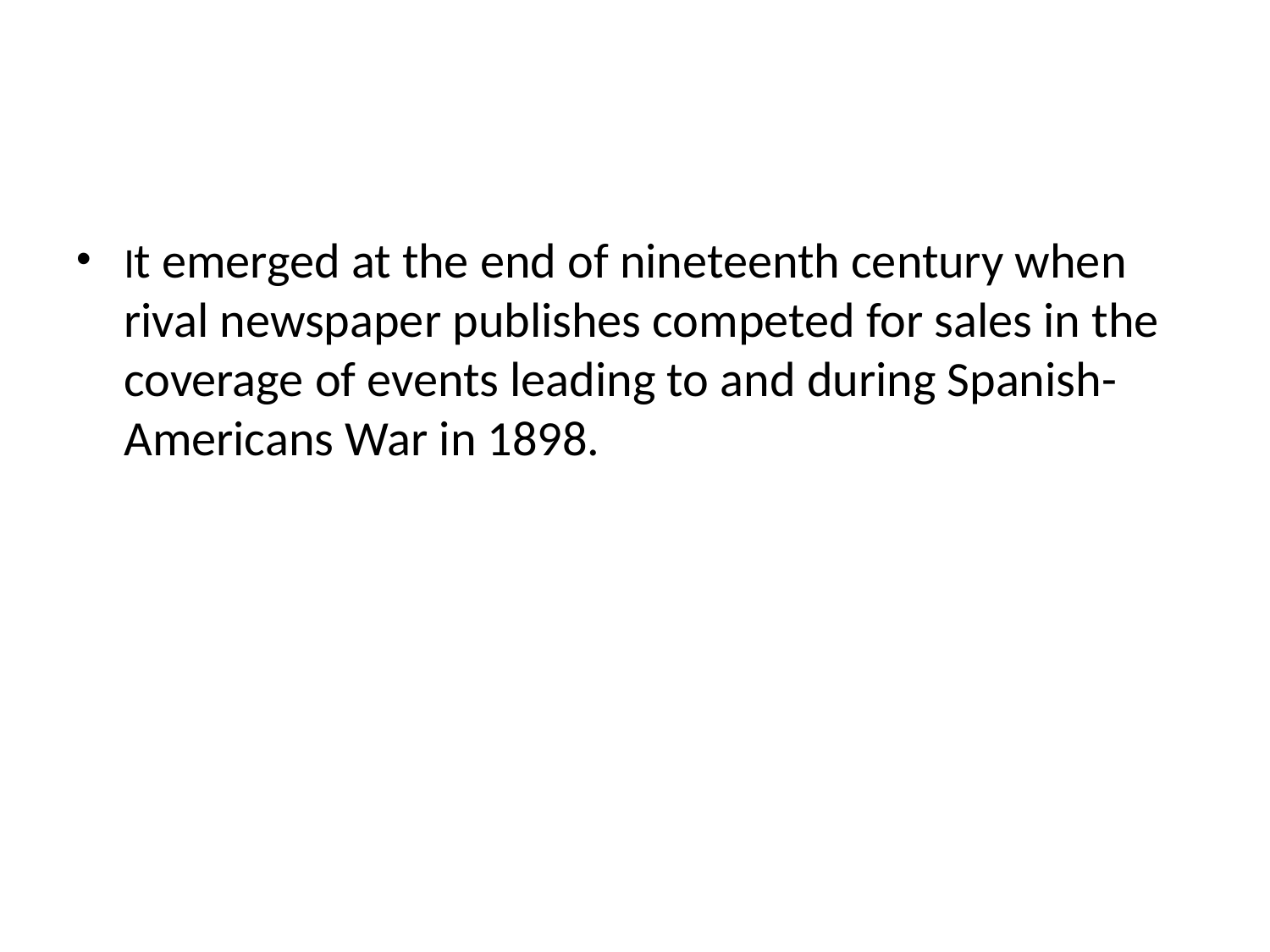

It emerged at the end of nineteenth century when rival newspaper publishes competed for sales in the coverage of events leading to and during Spanish-Americans War in 1898.